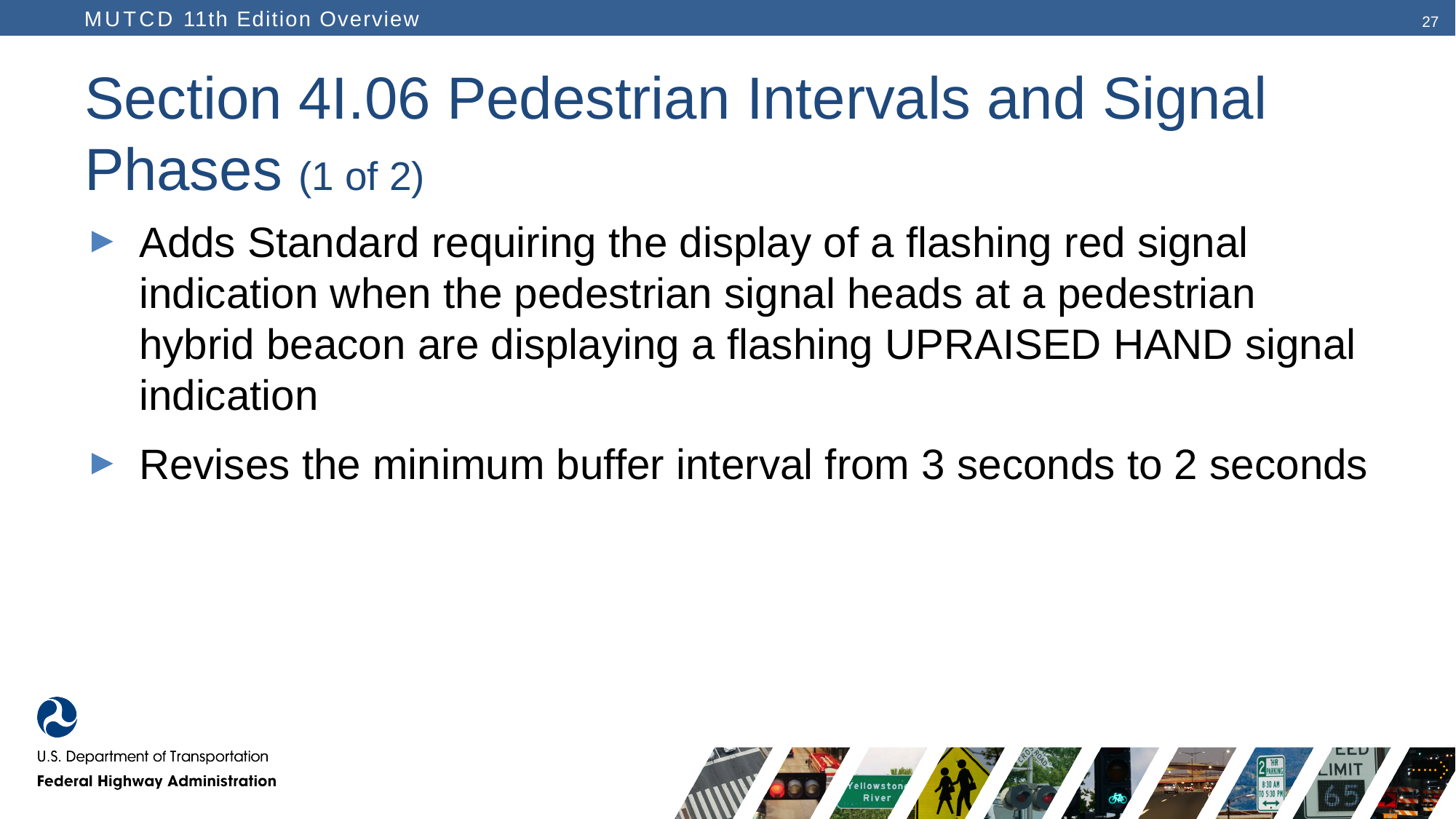

# Section 4I.06 Pedestrian Intervals and Signal Phases (1 of 2)
Adds Standard requiring the display of a flashing red signal indication when the pedestrian signal heads at a pedestrian hybrid beacon are displaying a flashing UPRAISED HAND signal indication
Revises the minimum buffer interval from 3 seconds to 2 seconds